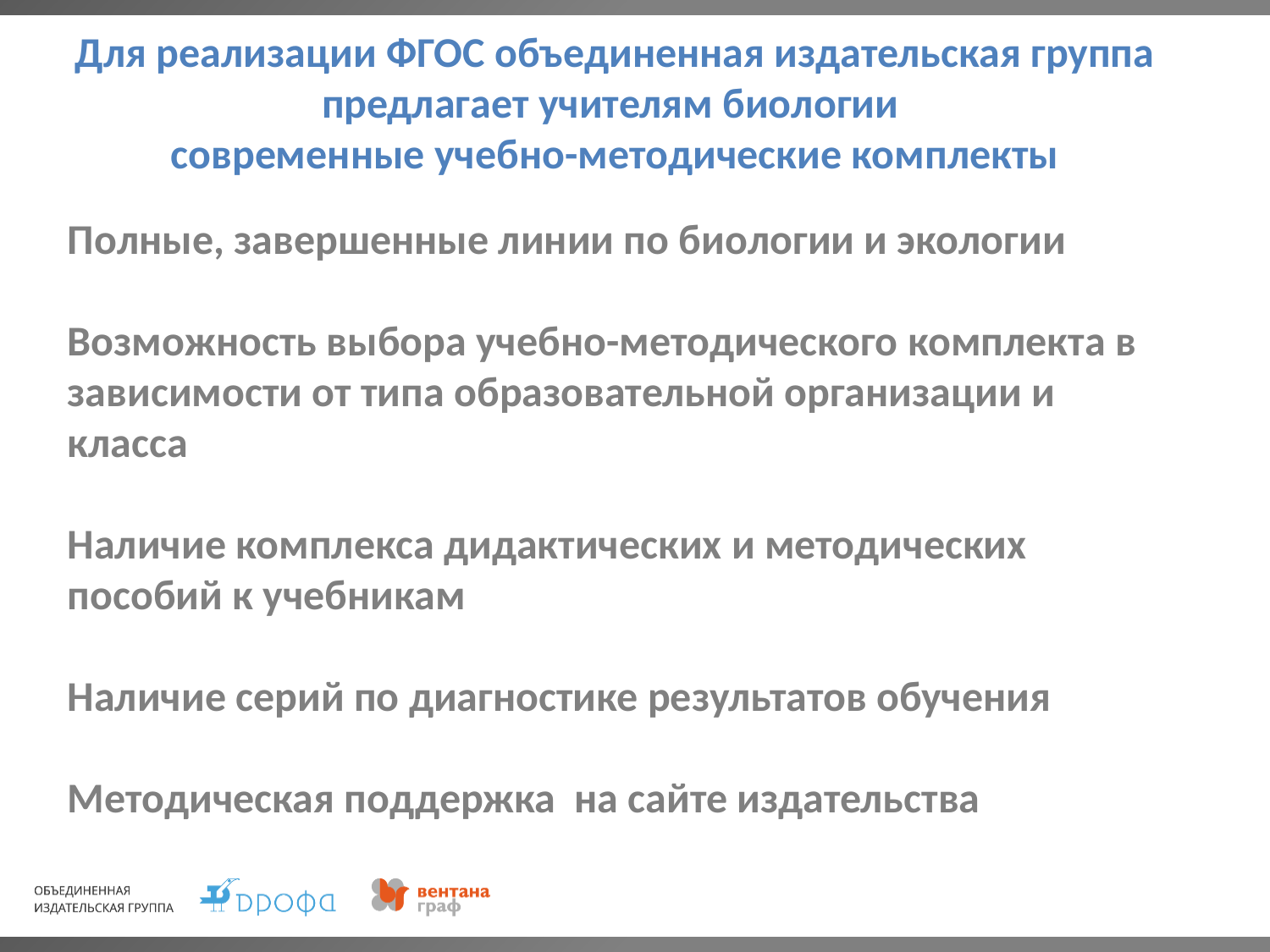

# Для реализации ФГОС объединенная издательская группа предлагает учителям биологии современные учебно-методические комплекты
Полные, завершенные линии по биологии и экологии

Возможность выбора учебно-методического комплекта в зависимости от типа образовательной организации и класса

Наличие комплекса дидактических и методических пособий к учебникам

Наличие серий по диагностике результатов обучения

Методическая поддержка  на сайте издательства